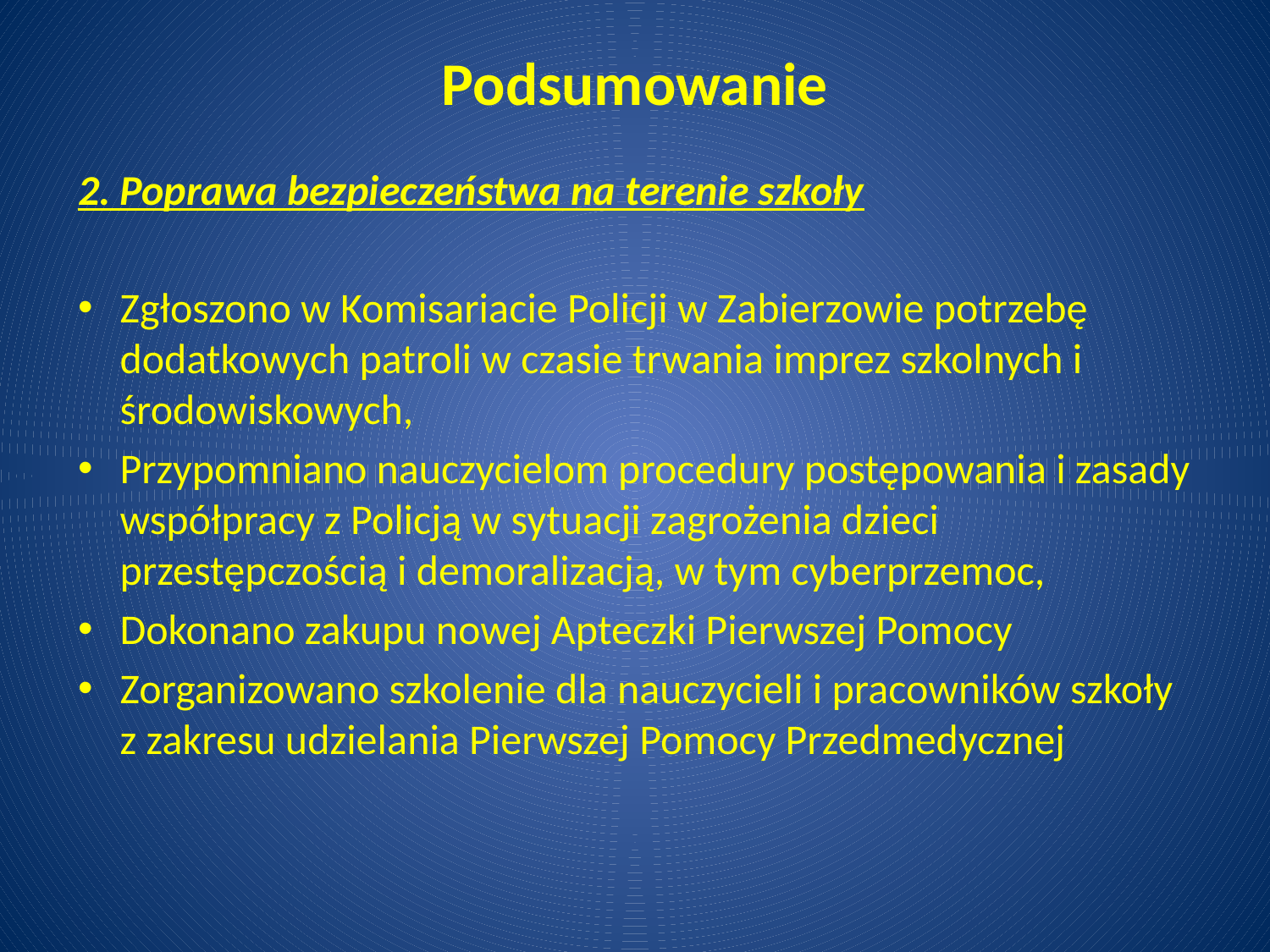

# Podsumowanie
2. Poprawa bezpieczeństwa na terenie szkoły

Zgłoszono w Komisariacie Policji w Zabierzowie potrzebę dodatkowych patroli w czasie trwania imprez szkolnych i środowiskowych,
Przypomniano nauczycielom procedury postępowania i zasady współpracy z Policją w sytuacji zagrożenia dzieci przestępczością i demoralizacją, w tym cyberprzemoc,
Dokonano zakupu nowej Apteczki Pierwszej Pomocy
Zorganizowano szkolenie dla nauczycieli i pracowników szkoły z zakresu udzielania Pierwszej Pomocy Przedmedycznej